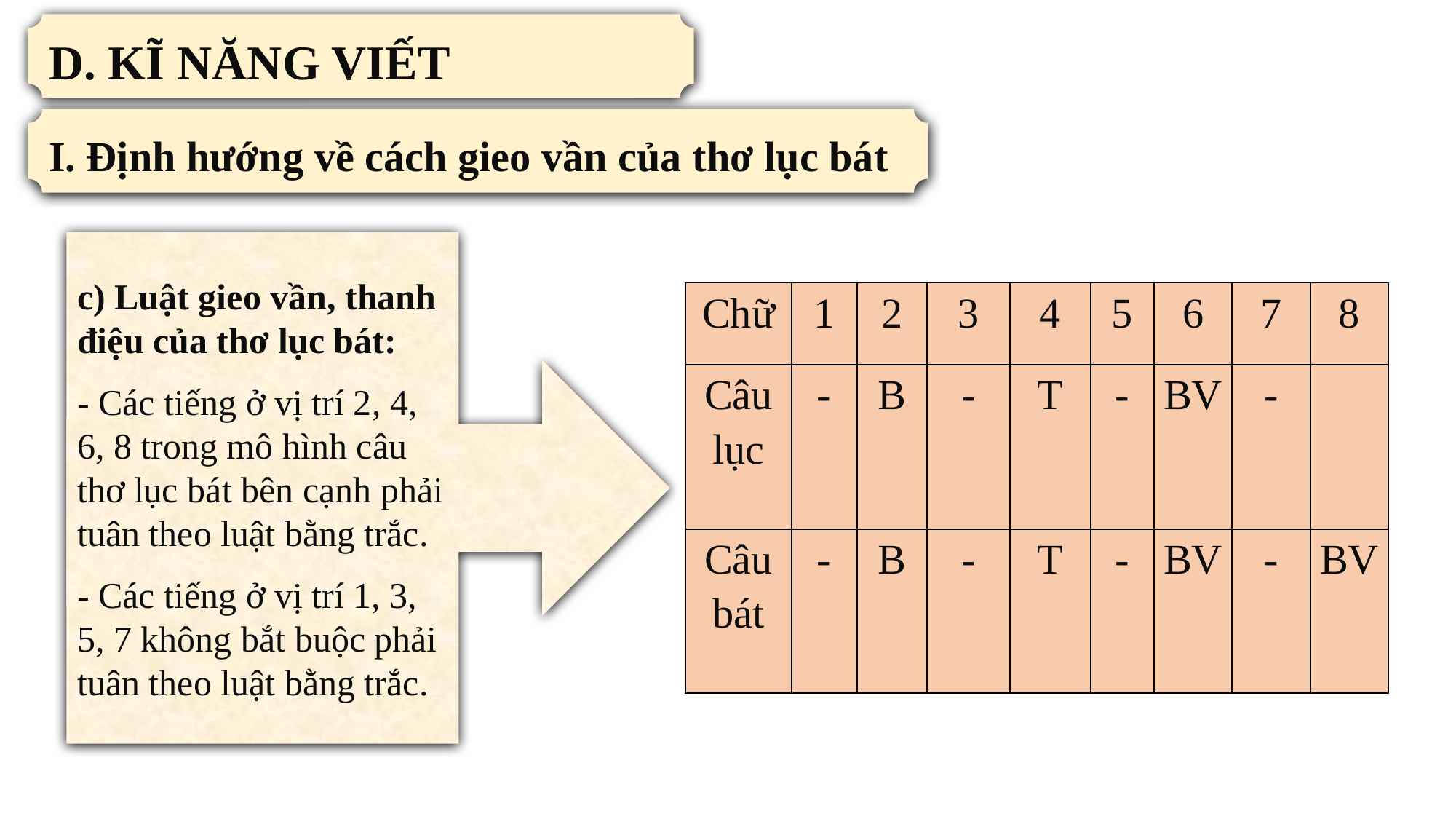

D. KĨ NĂNG VIẾT
I. Định hướng về cách gieo vần của thơ lục bát
c) Luật gieo vần, thanh điệu của thơ lục bát:
- Các tiếng ở vị trí 2, 4, 6, 8 trong mô hình câu thơ lục bát bên cạnh phải tuân theo luật bằng trắc.
- Các tiếng ở vị trí 1, 3, 5, 7 không bắt buộc phải tuân theo luật bằng trắc.
| Chữ | 1 | 2 | 3 | 4 | 5 | 6 | 7 | 8 |
| --- | --- | --- | --- | --- | --- | --- | --- | --- |
| Câu lục | - | B | - | T | - | BV | - |  |
| Câu bát | - | B | - | T | - | BV | - | BV |